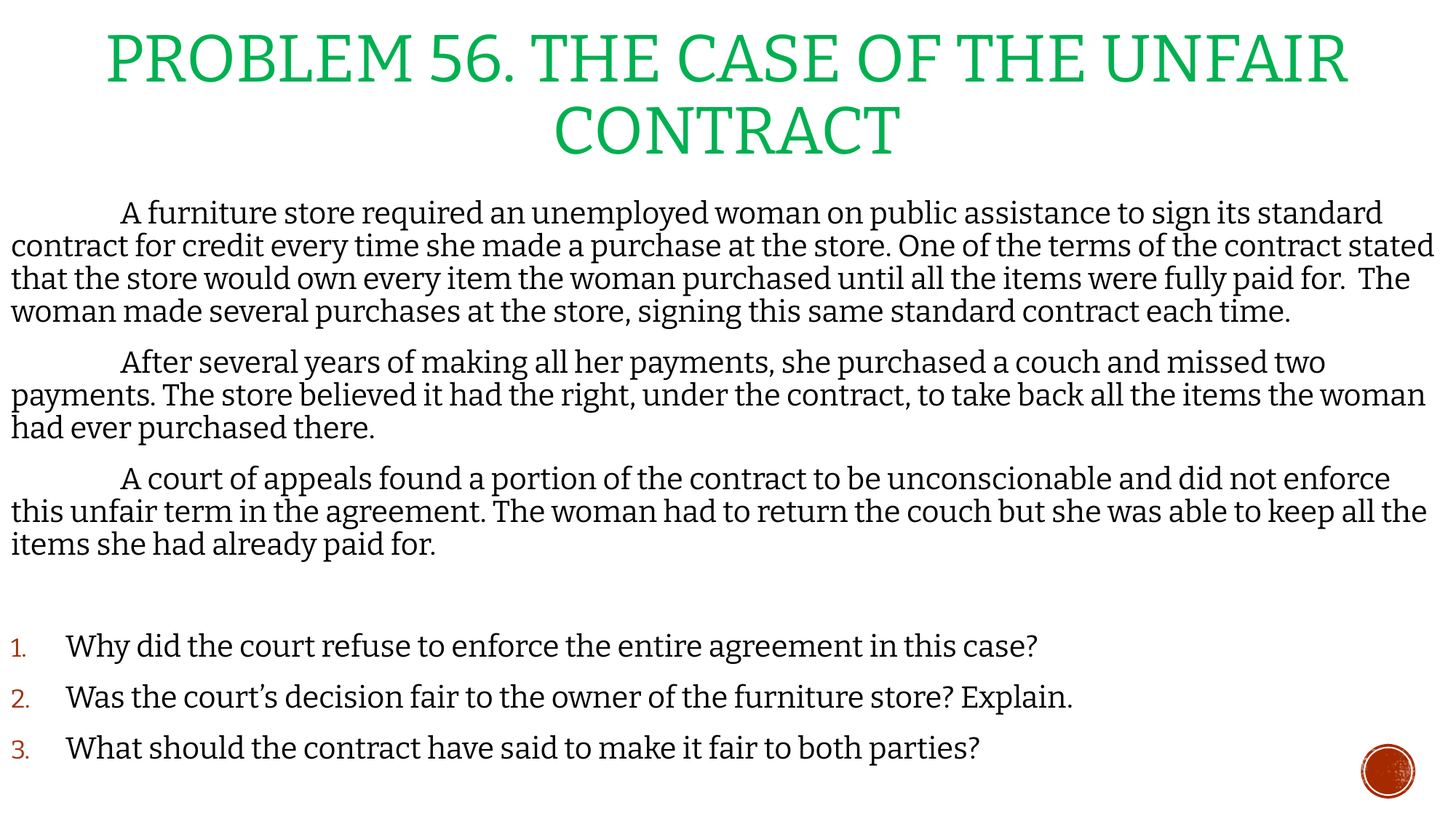

# Problem 56. The Case of the Unfair Contract
	A furniture store required an unemployed woman on public assistance to sign its standard contract for credit every time she made a purchase at the store. One of the terms of the contract stated that the store would own every item the woman purchased until all the items were fully paid for.  The woman made several purchases at the store, signing this same standard contract each time.
	After several years of making all her payments, she purchased a couch and missed two payments. The store believed it had the right, under the contract, to take back all the items the woman had ever purchased there.
	A court of appeals found a portion of the contract to be unconscionable and did not enforce this unfair term in the agreement. The woman had to return the couch but she was able to keep all the items she had already paid for.

Why did the court refuse to enforce the entire agreement in this case?
Was the court’s decision fair to the owner of the furniture store? Explain.
What should the contract have said to make it fair to both parties?